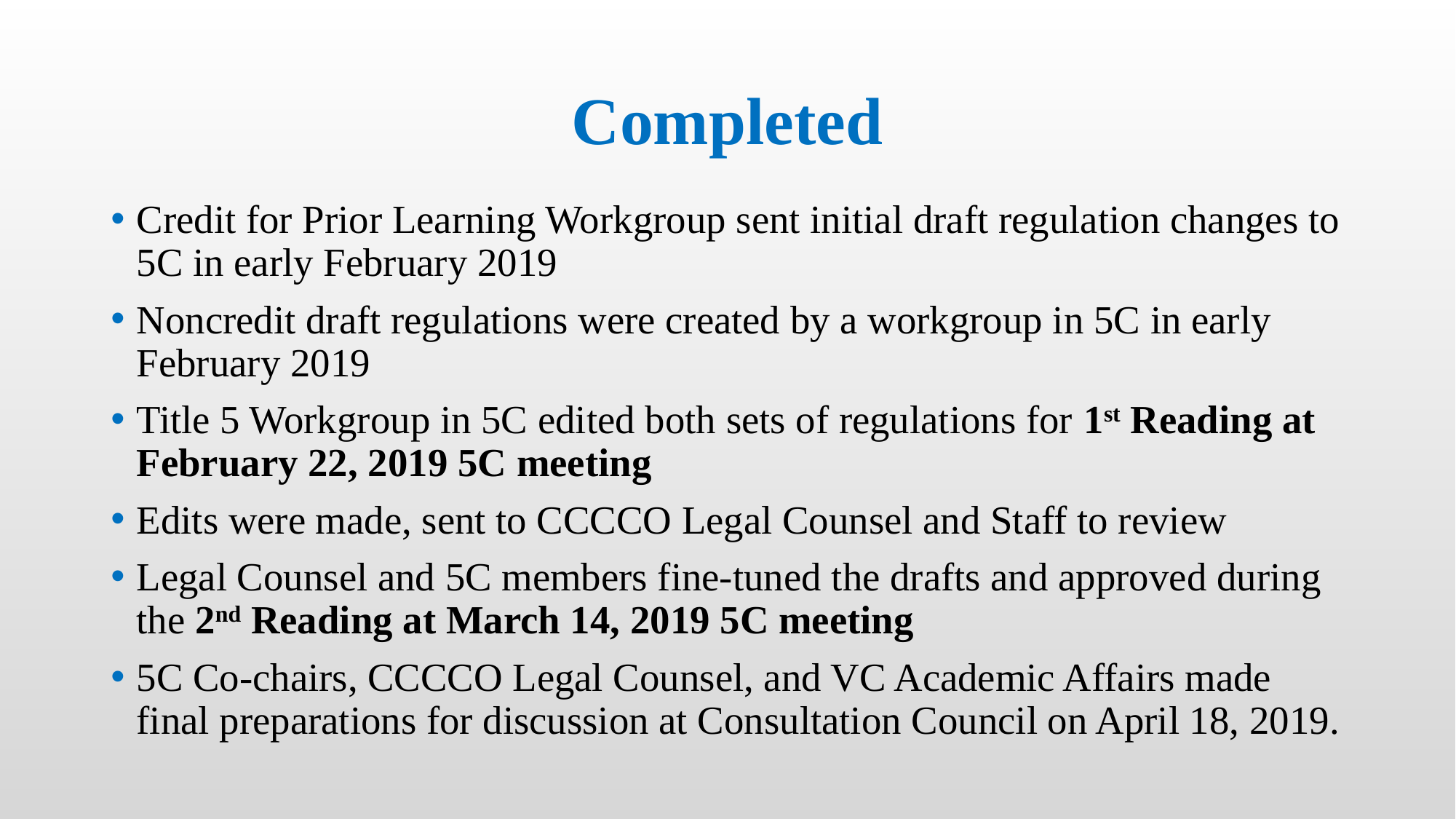

# Completed
Credit for Prior Learning Workgroup sent initial draft regulation changes to 5C in early February 2019
Noncredit draft regulations were created by a workgroup in 5C in early February 2019
Title 5 Workgroup in 5C edited both sets of regulations for 1st Reading at February 22, 2019 5C meeting
Edits were made, sent to CCCCO Legal Counsel and Staff to review
Legal Counsel and 5C members fine-tuned the drafts and approved during the 2nd Reading at March 14, 2019 5C meeting
5C Co-chairs, CCCCO Legal Counsel, and VC Academic Affairs made final preparations for discussion at Consultation Council on April 18, 2019.